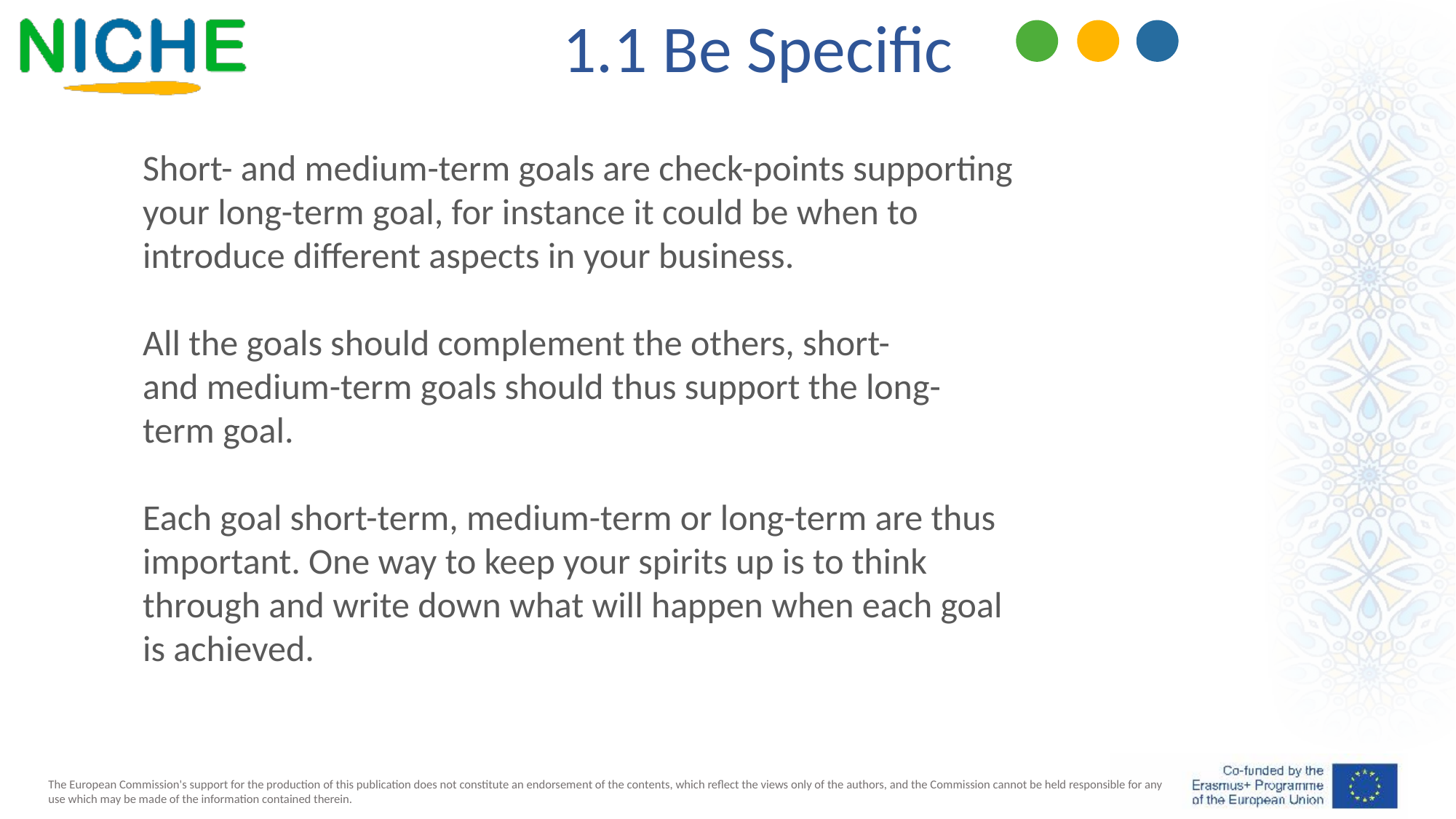

1.1 Be Specific

Short- and medium-term goals are check-points supporting your long-term goal, for instance it could be when to introduce different aspects in your business. ​

All the goals should complement the others, short- and medium-term goals should thus support the long-term goal.

Each goal short-term, medium-term or long-term are thus important. One way to keep your spirits up is to think through and write down what will happen when each goal is achieved.